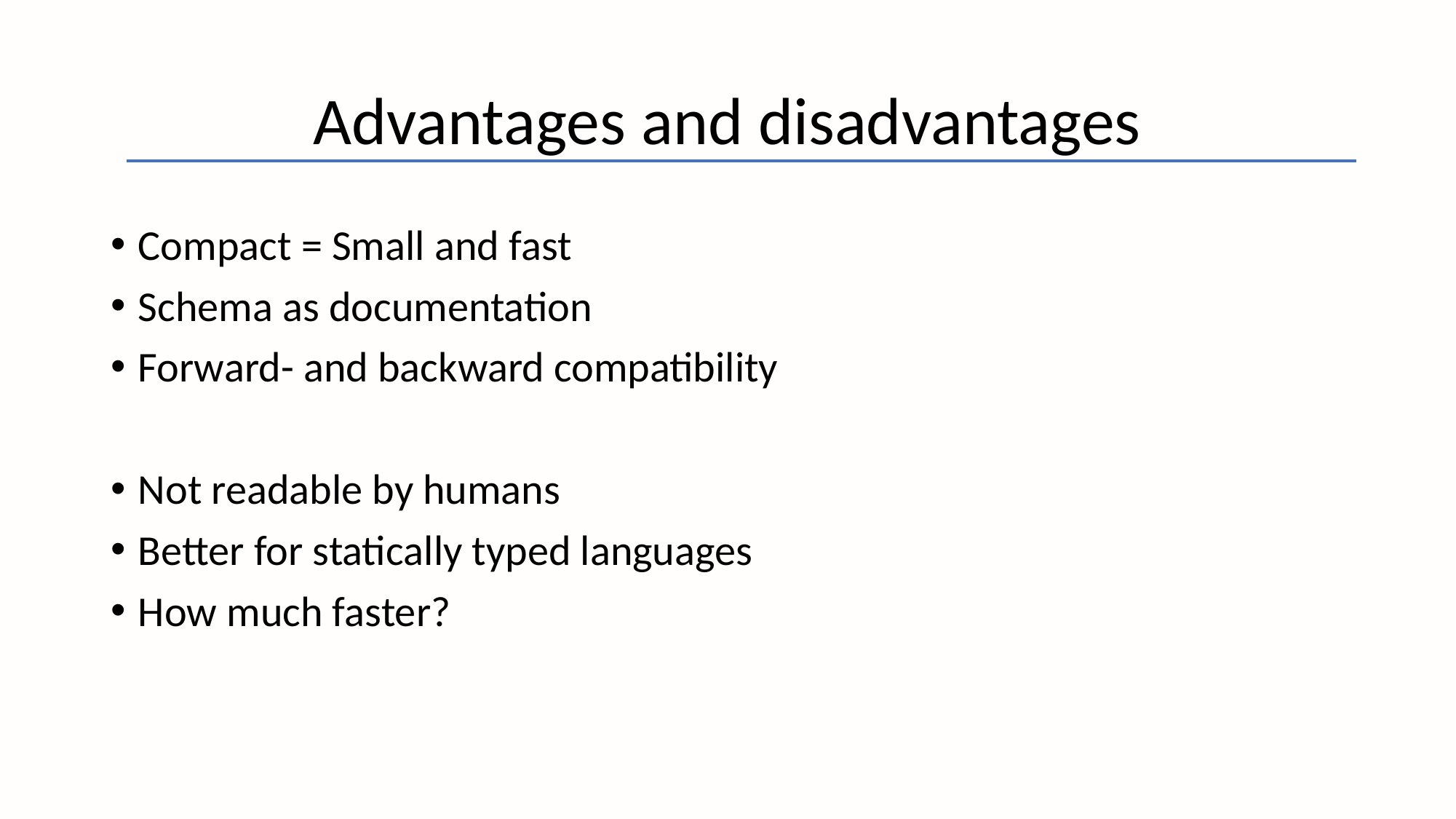

# Advantages and disadvantages
Compact = Small and fast
Schema as documentation
Forward- and backward compatibility

Not readable by humans
Better for statically typed languages
How much faster?